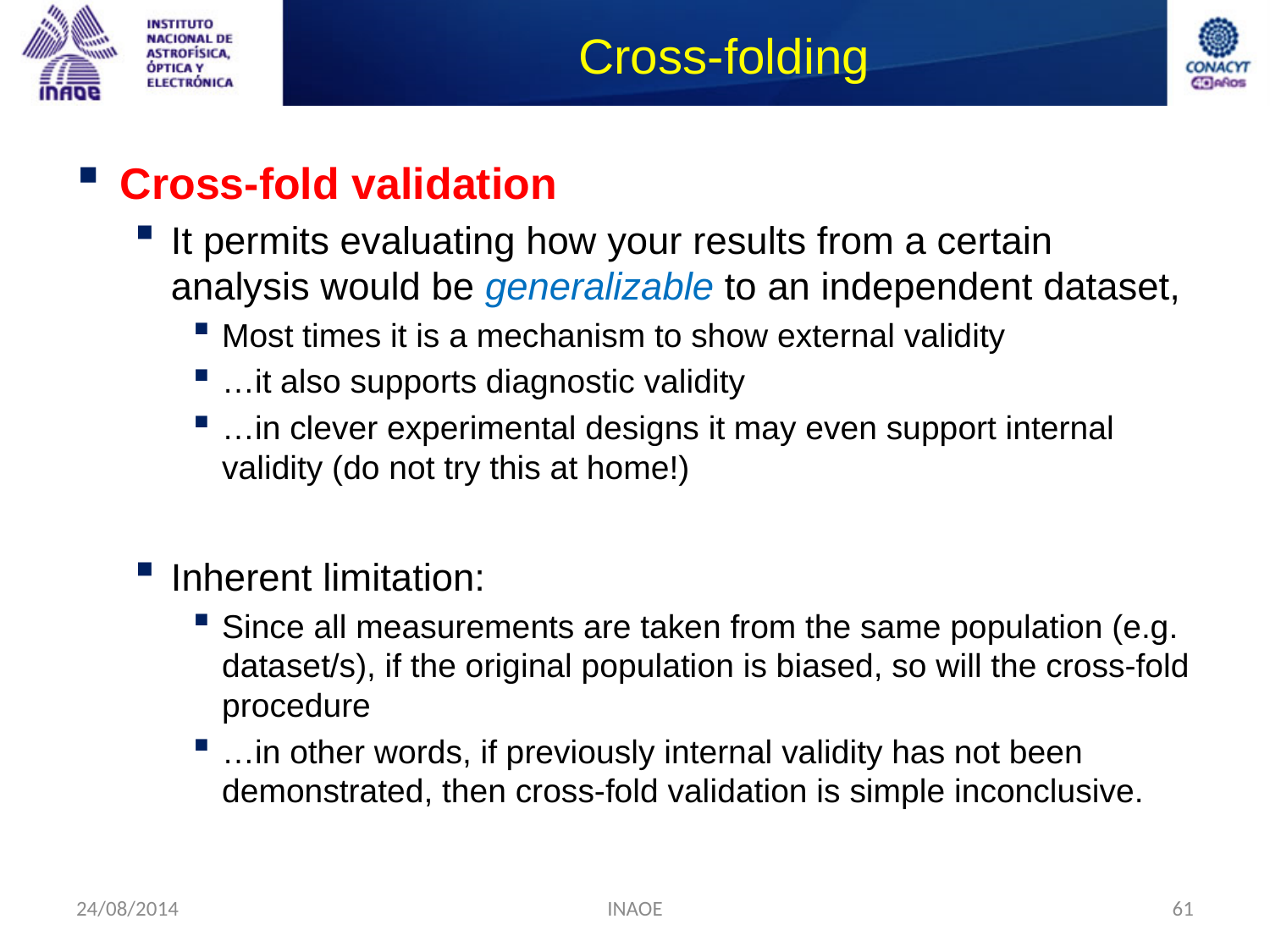

# Cross-folding
Cross-fold validation
It permits evaluating how your results from a certain analysis would be generalizable to an independent dataset,
Most times it is a mechanism to show external validity
…it also supports diagnostic validity
…in clever experimental designs it may even support internal validity (do not try this at home!)

Inherent limitation:
Since all measurements are taken from the same population (e.g. dataset/s), if the original population is biased, so will the cross-fold procedure
…in other words, if previously internal validity has not been demonstrated, then cross-fold validation is simple inconclusive.
24/08/2014
INAOE
61